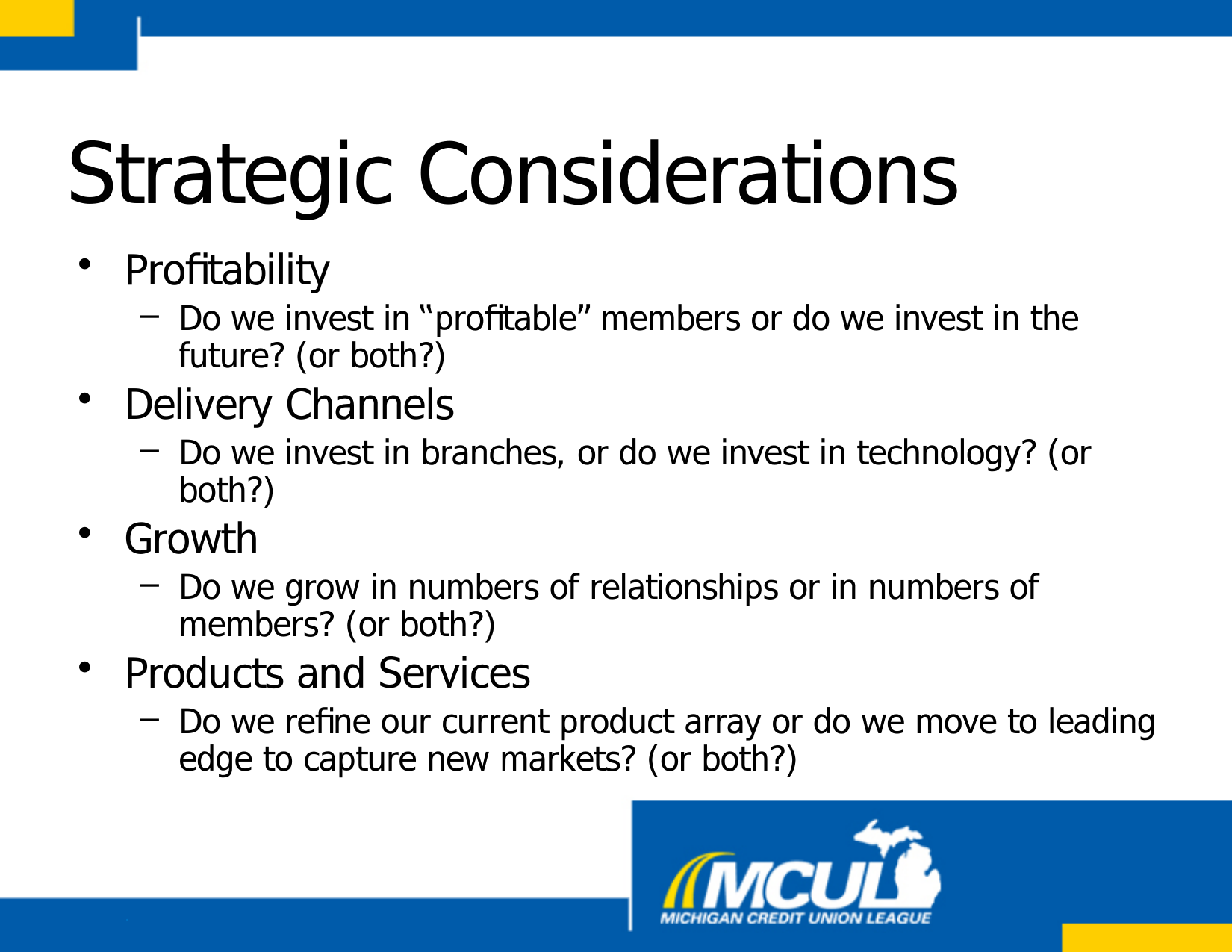

# Strategic Considerations
Profitability
Do we invest in “profitable” members or do we invest in the future? (or both?)
Delivery Channels
Do we invest in branches, or do we invest in technology? (or both?)
Growth
Do we grow in numbers of relationships or in numbers of members? (or both?)
Products and Services
Do we refine our current product array or do we move to leading edge to capture new markets? (or both?)
				.